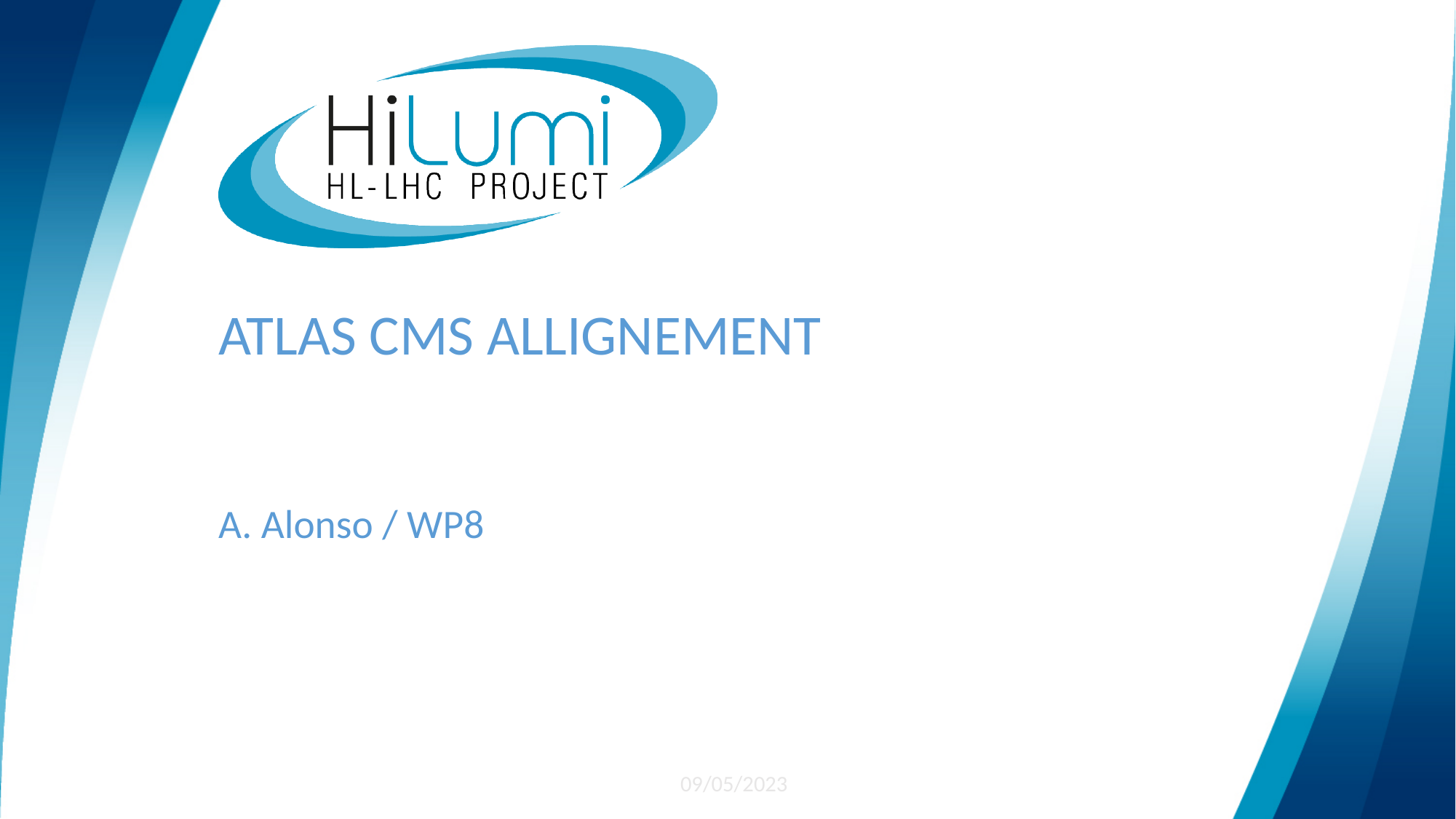

# ATLAS CMS ALLIGNEMENT
A. Alonso / WP8

09/05/2023